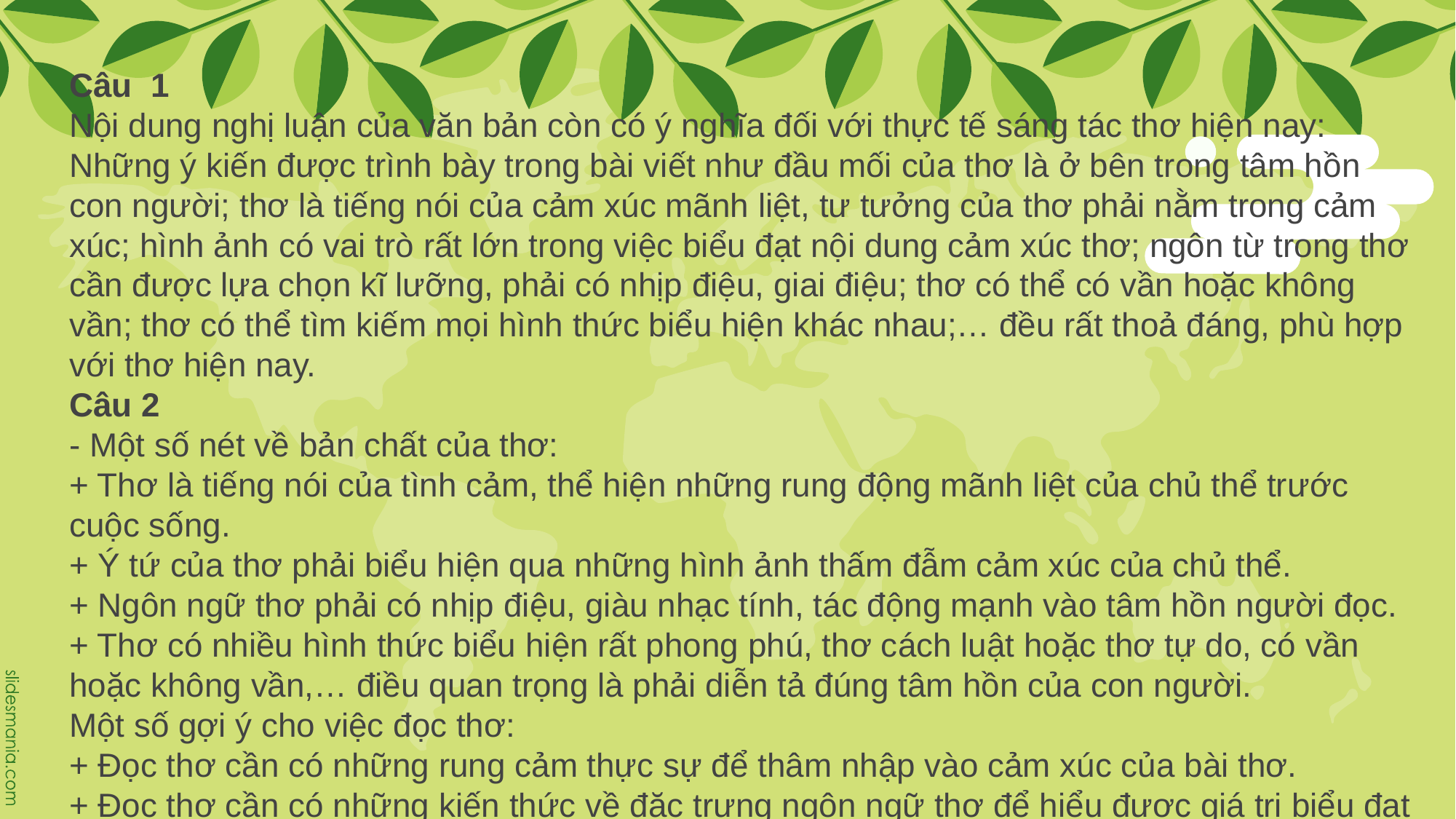

# Câu  1 Nội dung nghị luận của văn bản còn có ý nghĩa đối với thực tế sáng tác thơ hiện nay: Những ý kiến được trình bày trong bài viết như đầu mối của thơ là ở bên trong tâm hồn con người; thơ là tiếng nói của cảm xúc mãnh liệt, tư tưởng của thơ phải nằm trong cảm xúc; hình ảnh có vai trò rất lớn trong việc biểu đạt nội dung cảm xúc thơ; ngôn từ trong thơ cần được lựa chọn kĩ lưỡng, phải có nhịp điệu, giai điệu; thơ có thể có vần hoặc không vần; thơ có thể tìm kiếm mọi hình thức biểu hiện khác nhau;… đều rất thoả đáng, phù hợp với thơ hiện nay. Câu 2 - Một số nét về bản chất của thơ: + Thơ là tiếng nói của tình cảm, thể hiện những rung động mãnh liệt của chủ thể trước cuộc sống. + Ý tứ của thơ phải biểu hiện qua những hình ảnh thấm đẫm cảm xúc của chủ thể. + Ngôn ngữ thơ phải có nhịp điệu, giàu nhạc tính, tác động mạnh vào tâm hồn người đọc. + Thơ có nhiều hình thức biểu hiện rất phong phú, thơ cách luật hoặc thơ tự do, có vần hoặc không vần,… điều quan trọng là phải diễn tả đúng tâm hồn của con người. Một số gợi ý cho việc đọc thơ: + Đọc thơ cần có những rung cảm thực sự để thâm nhập vào cảm xúc của bài thơ. + Đọc thơ cần có những kiến thức về đặc trưng ngôn ngữ thơ để hiểu được giá trị biểu đạt của các yếu tố hình thức trong bài thơ.